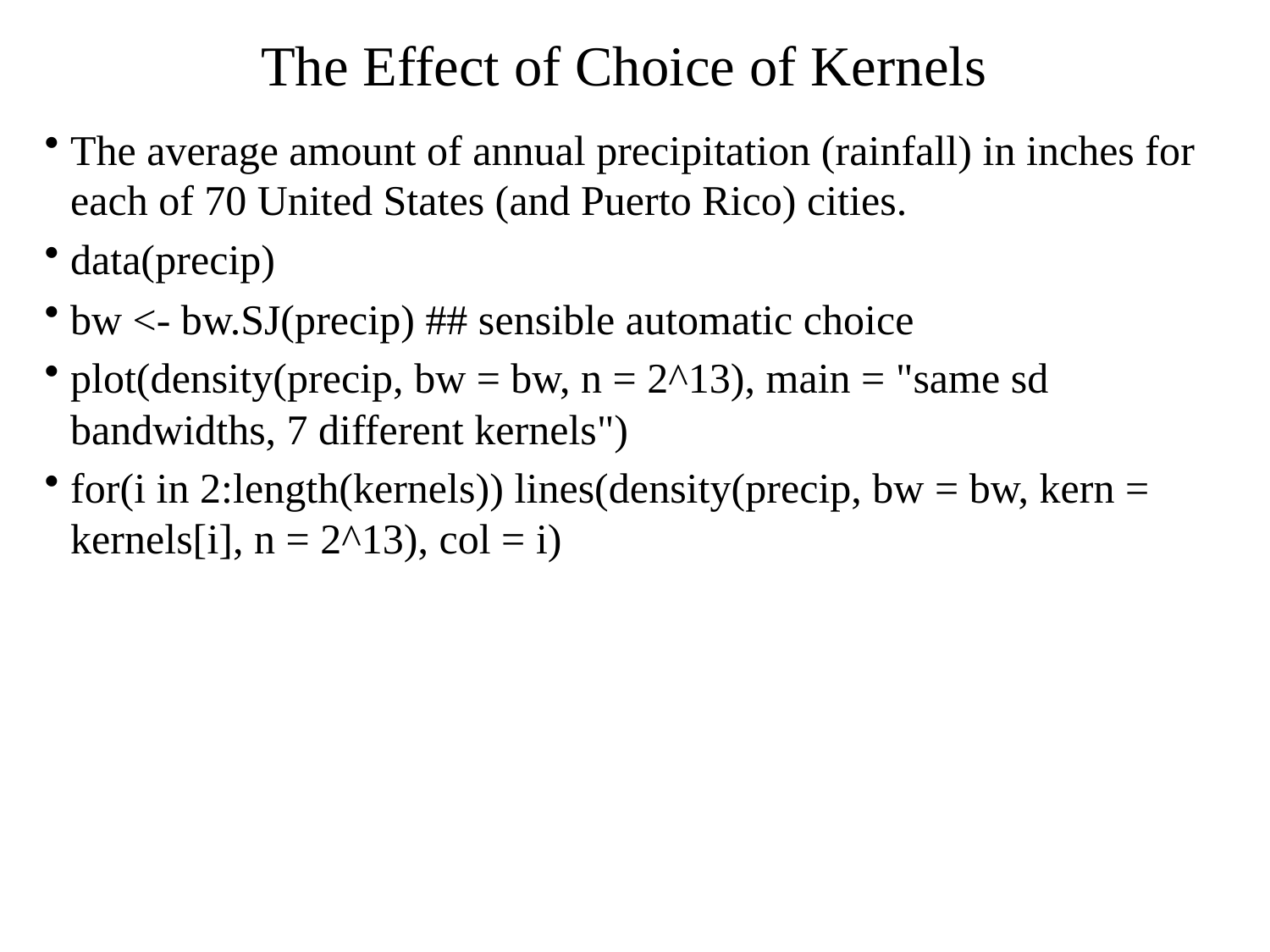

# The Effect of Choice of Kernels
The average amount of annual precipitation (rainfall) in inches for each of 70 United States (and Puerto Rico) cities.
data(precip)
bw <- bw.SJ(precip) ## sensible automatic choice
plot(density(precip, bw = bw, n = 2^13), main = "same sd bandwidths, 7 different kernels")
for(i in 2:length(kernels)) lines(density(precip, bw = bw, kern =  kernels[i], n = 2^13), col = i)